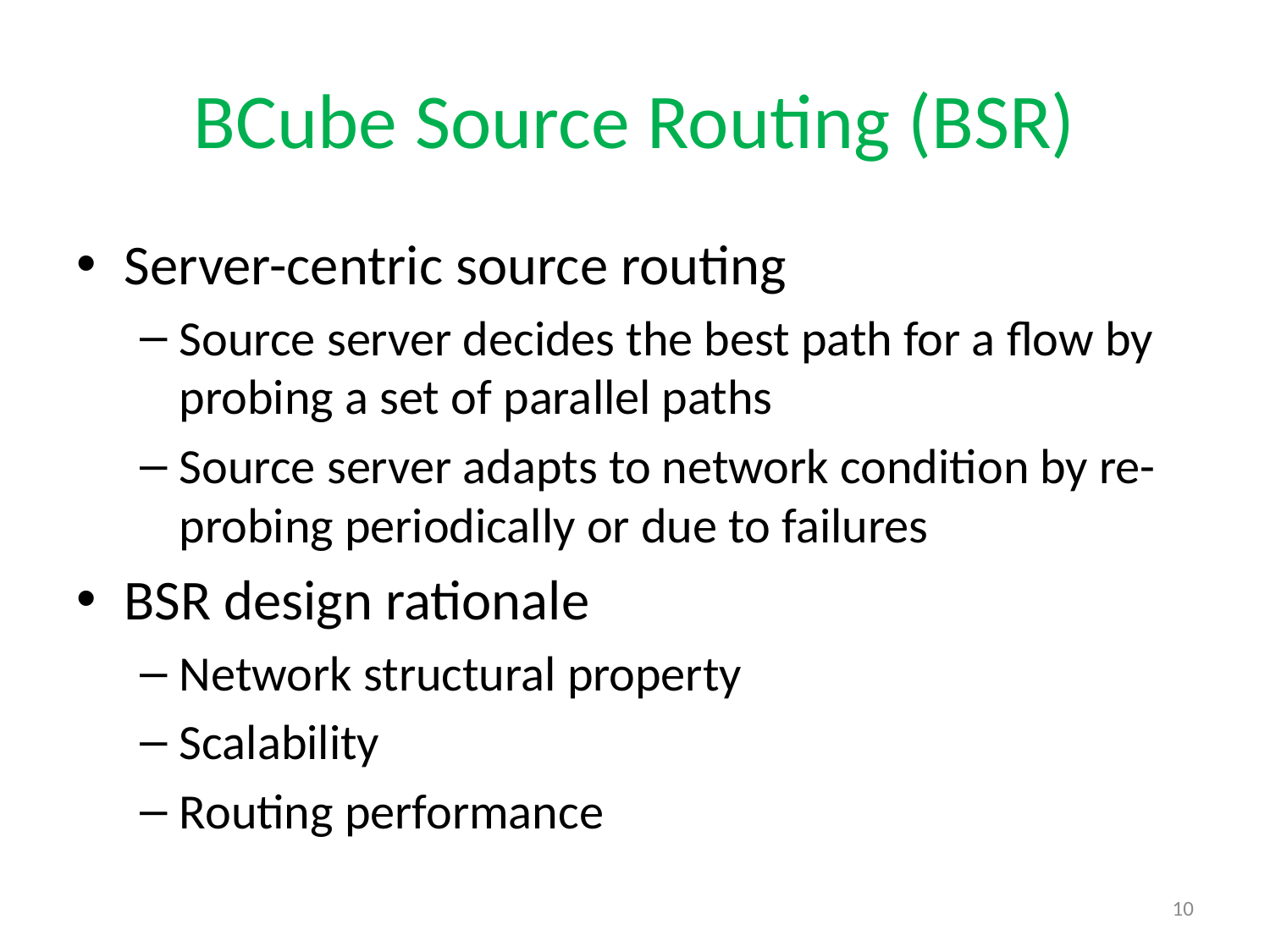

# BCube Source Routing (BSR)
Server-centric source routing
Source server decides the best path for a flow by probing a set of parallel paths
Source server adapts to network condition by re-probing periodically or due to failures
BSR design rationale
Network structural property
Scalability
Routing performance
10